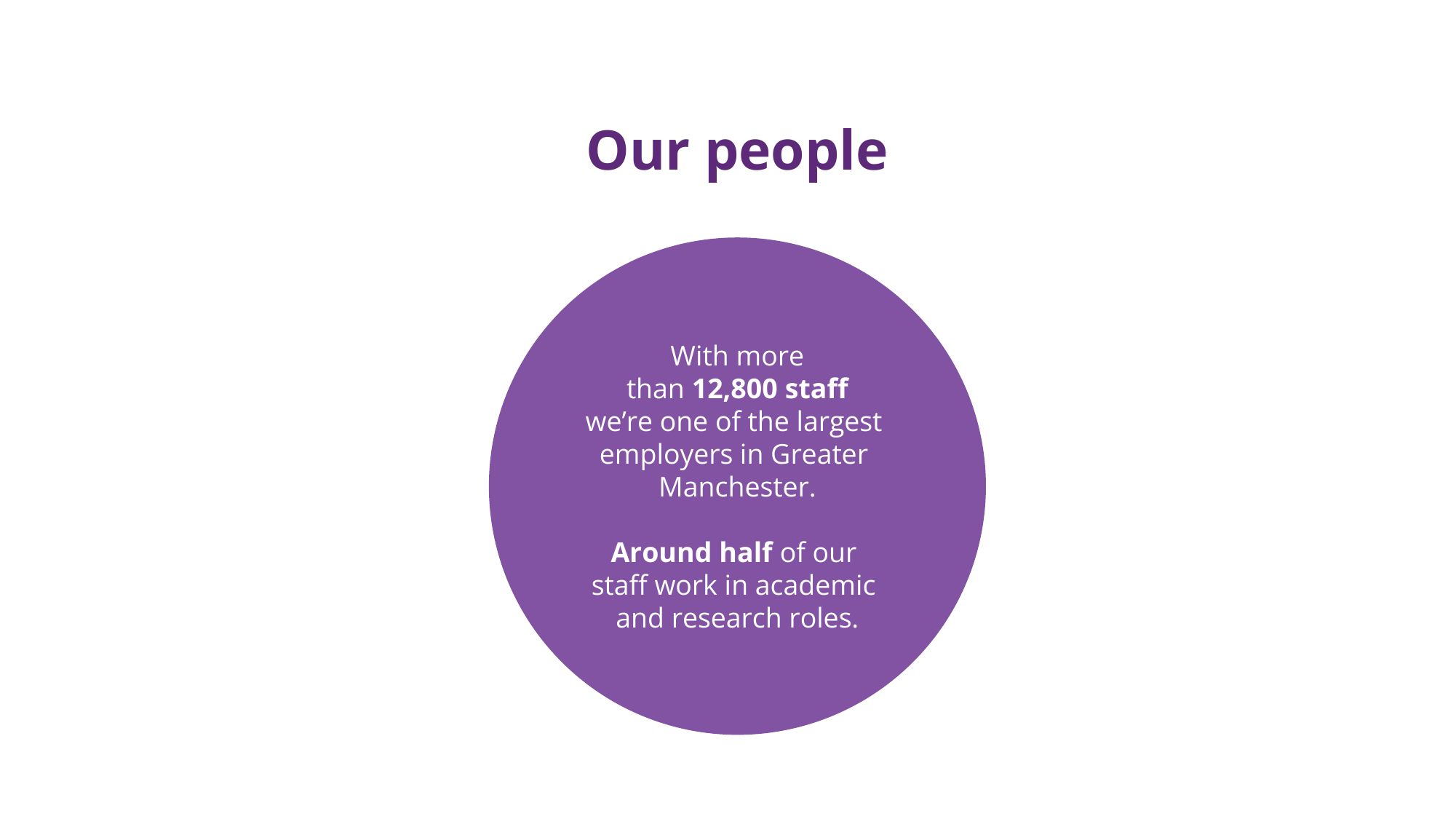

Our people
With more
 than 12,800 staff
we’re one of the largest
employers in Greater
Manchester.

Around half of our
staff work in academic
and research roles.